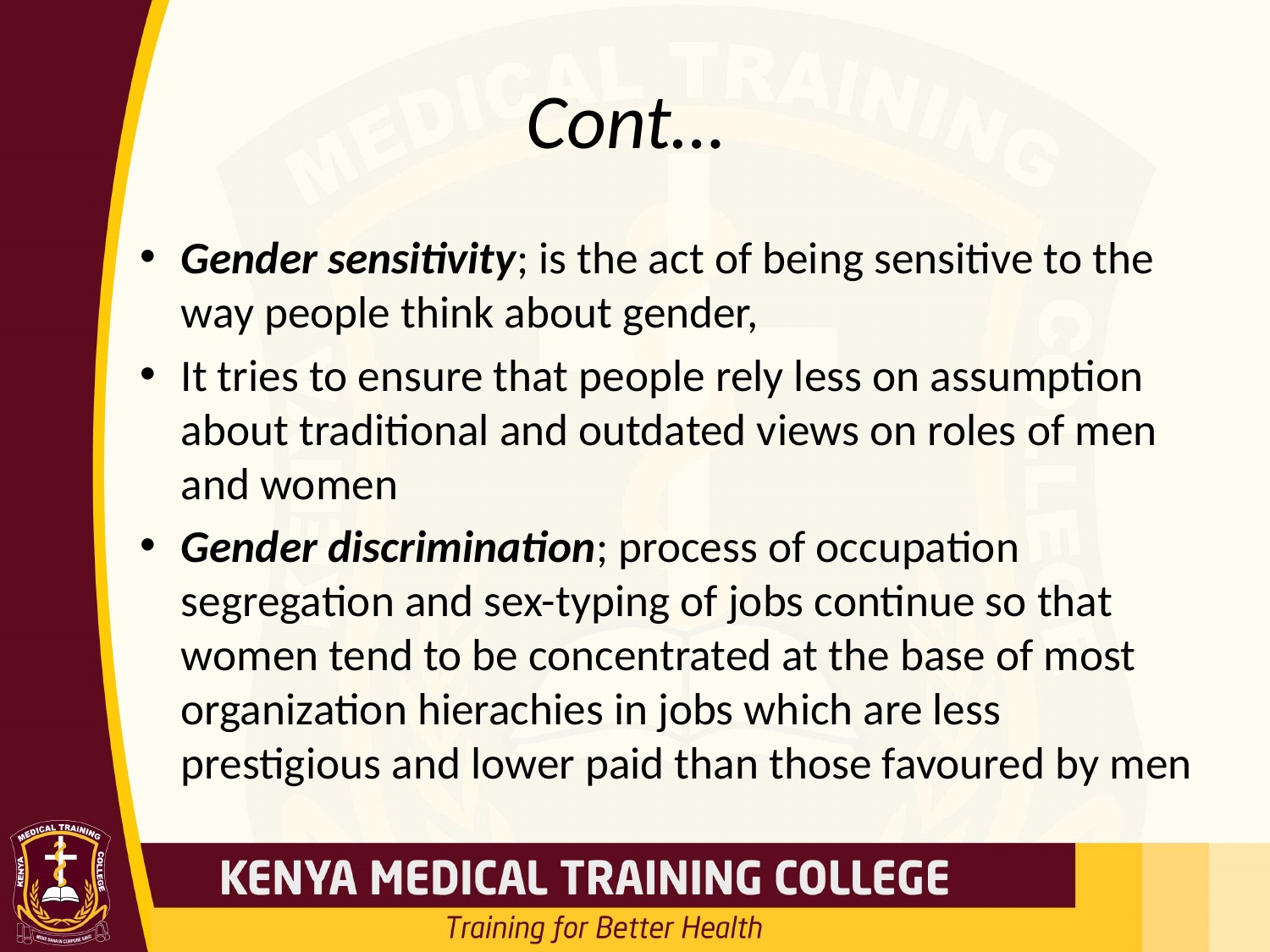

# Cont…
Gender sensitivity; is the act of being sensitive to the way people think about gender,
It tries to ensure that people rely less on assumption about traditional and outdated views on roles of men and women
Gender discrimination; process of occupation segregation and sex-typing of jobs continue so that women tend to be concentrated at the base of most organization hierachies in jobs which are less prestigious and lower paid than those favoured by men